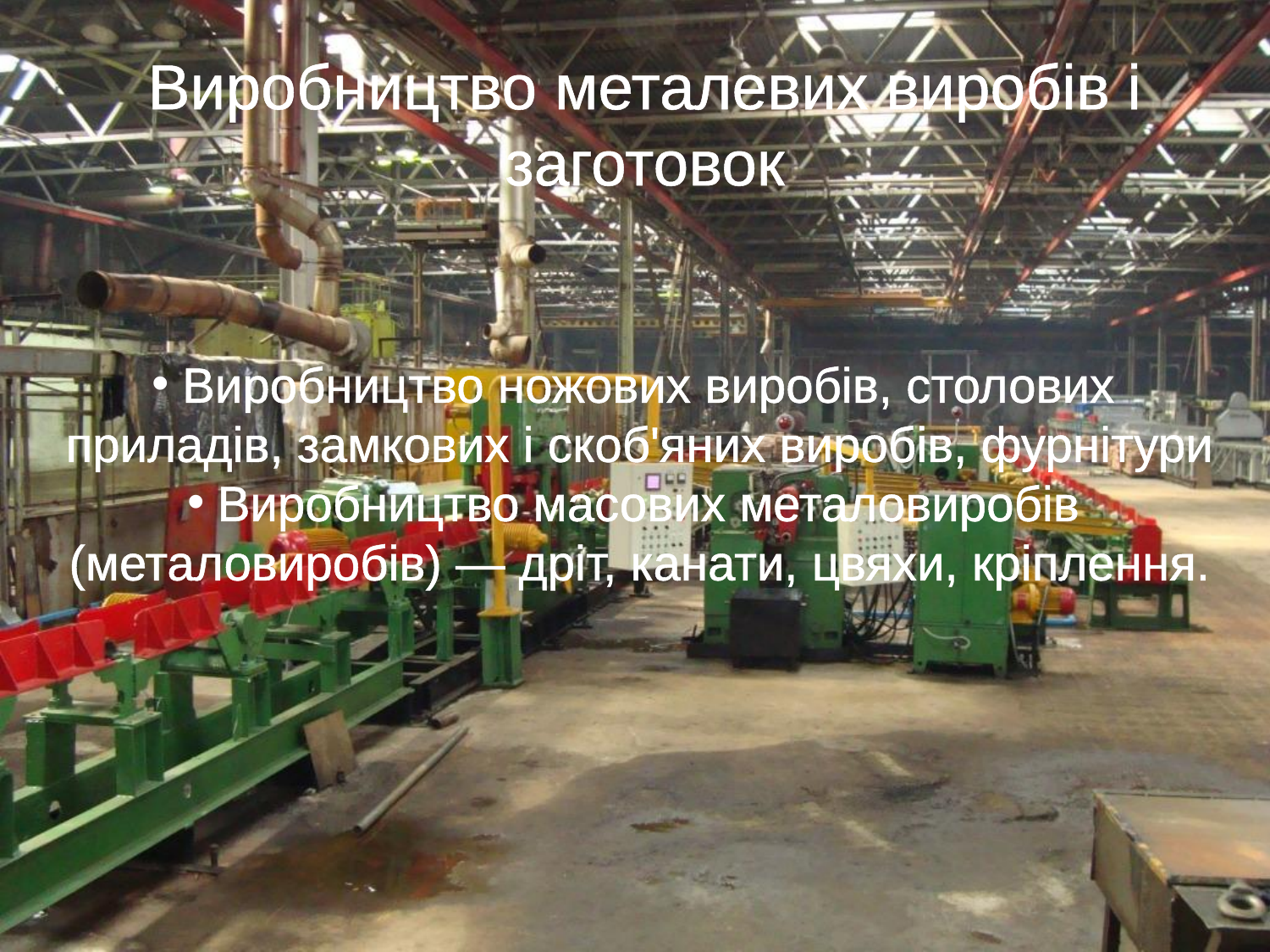

Виробництво металевих виробів і заготовок
Виробництво ножових виробів, столових приладів, замкових і скоб'яних виробів, фурнітури
Виробництво масових металовиробів (металовиробів) — дріт, канати, цвяхи, кріплення.